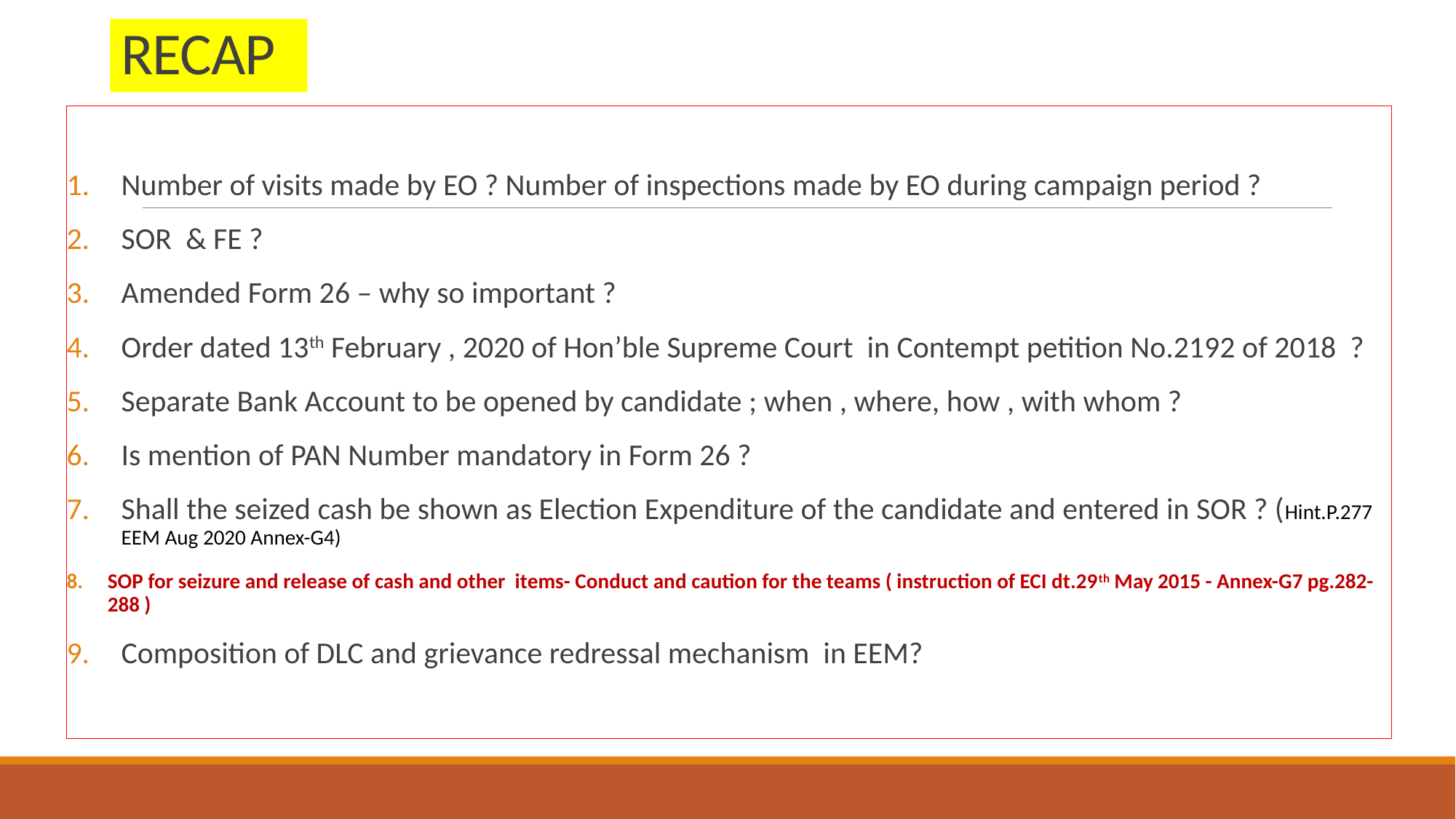

# RECAP

Number of visits made by EO ? Number of inspections made by EO during campaign period ?
SOR  & FE ?
Amended Form 26 – why so important ?
Order dated 13th February , 2020 of Hon’ble Supreme Court  in Contempt petition No.2192 of 2018  ?
Separate Bank Account to be opened by candidate ; when , where, how , with whom ?
Is mention of PAN Number mandatory in Form 26 ?
Shall the seized cash be shown as Election Expenditure of the candidate and entered in SOR ? (Hint.P.277 EEM Aug 2020 Annex-G4)
SOP for seizure and release of cash and other  items- Conduct and caution for the teams ( instruction of ECI dt.29th May 2015 - Annex-G7 pg.282-288 )
Composition of DLC and grievance redressal mechanism  in EEM?